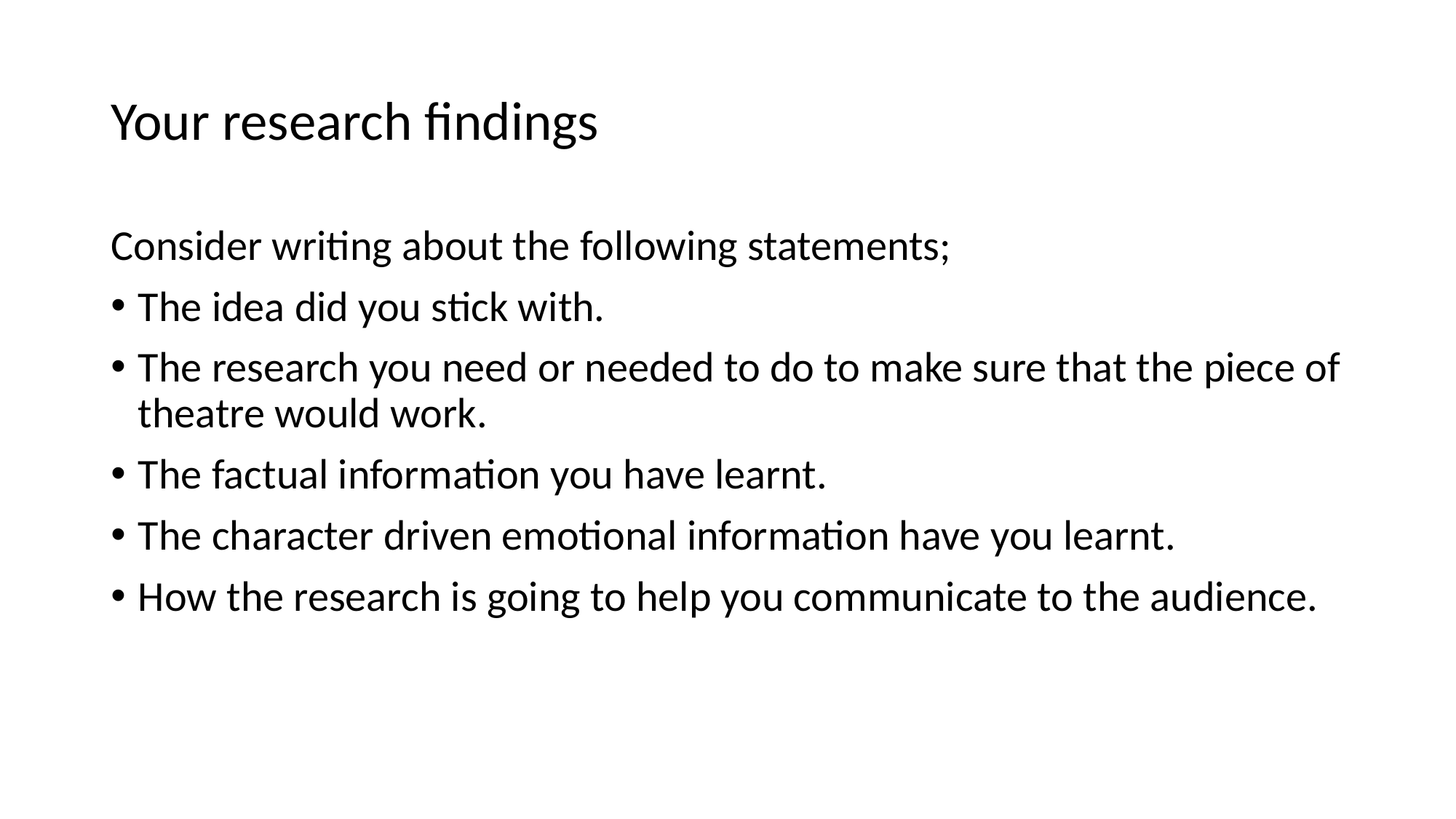

# Your research findings
Consider writing about the following statements;
The idea did you stick with.
The research you need or needed to do to make sure that the piece of theatre would work.
The factual information you have learnt.
The character driven emotional information have you learnt.
How the research is going to help you communicate to the audience.